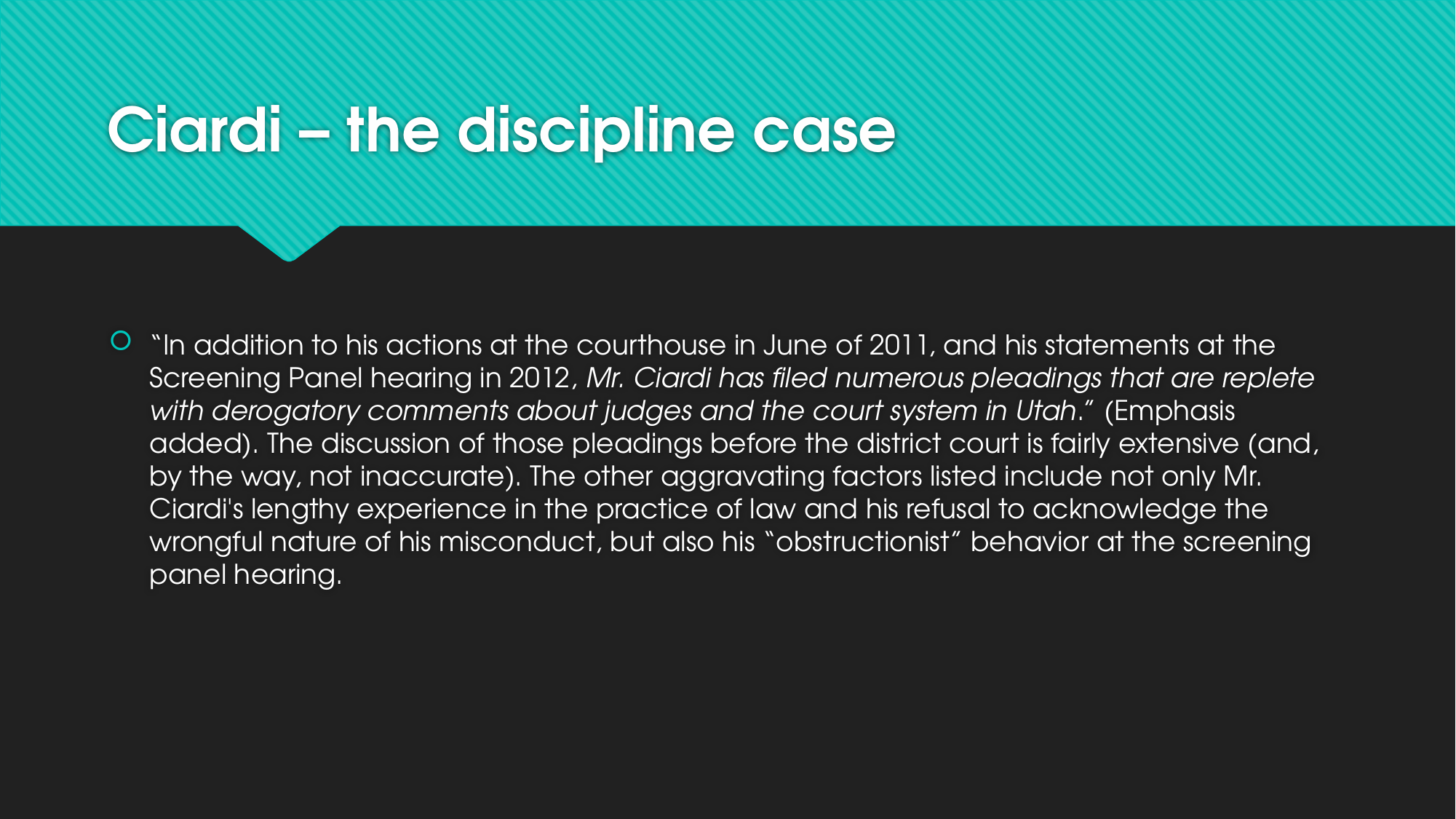

# Ciardi – the discipline case
“In addition to his actions at the courthouse in June of 2011, and his statements at the Screening Panel hearing in 2012, Mr. Ciardi has filed numerous pleadings that are replete with derogatory comments about judges and the court system in Utah.” (Emphasis added). The discussion of those pleadings before the district court is fairly extensive (and, by the way, not inaccurate). The other aggravating factors listed include not only Mr. Ciardi's lengthy experience in the practice of law and his refusal to acknowledge the wrongful nature of his misconduct, but also his “obstructionist” behavior at the screening panel hearing.